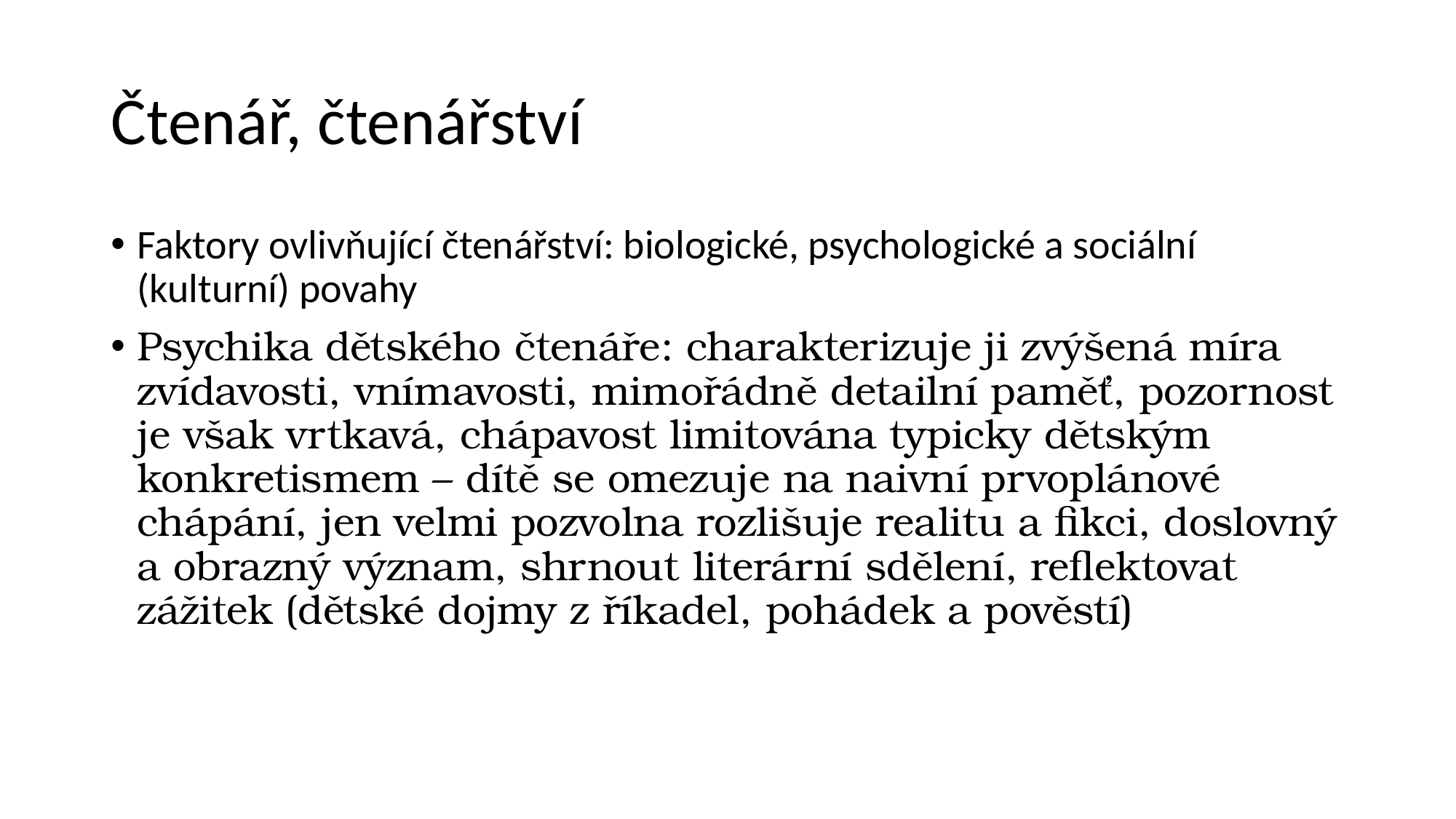

# Čtenář, čtenářství
Faktory ovlivňující čtenářství: biologické, psychologické a sociální (kulturní) povahy
Psychika dětského čtenáře: charakterizuje ji zvýšená míra zvídavosti, vnímavosti, mimořádně detailní paměť, pozornost je však vrtkavá, chápavost limitována typicky dětským konkretismem – dítě se omezuje na naivní prvoplánové chápání, jen velmi pozvolna rozlišuje realitu a fikci, doslovný a obrazný význam, shrnout literární sdělení, reflektovat zážitek (dětské dojmy z říkadel, pohádek a pověstí)